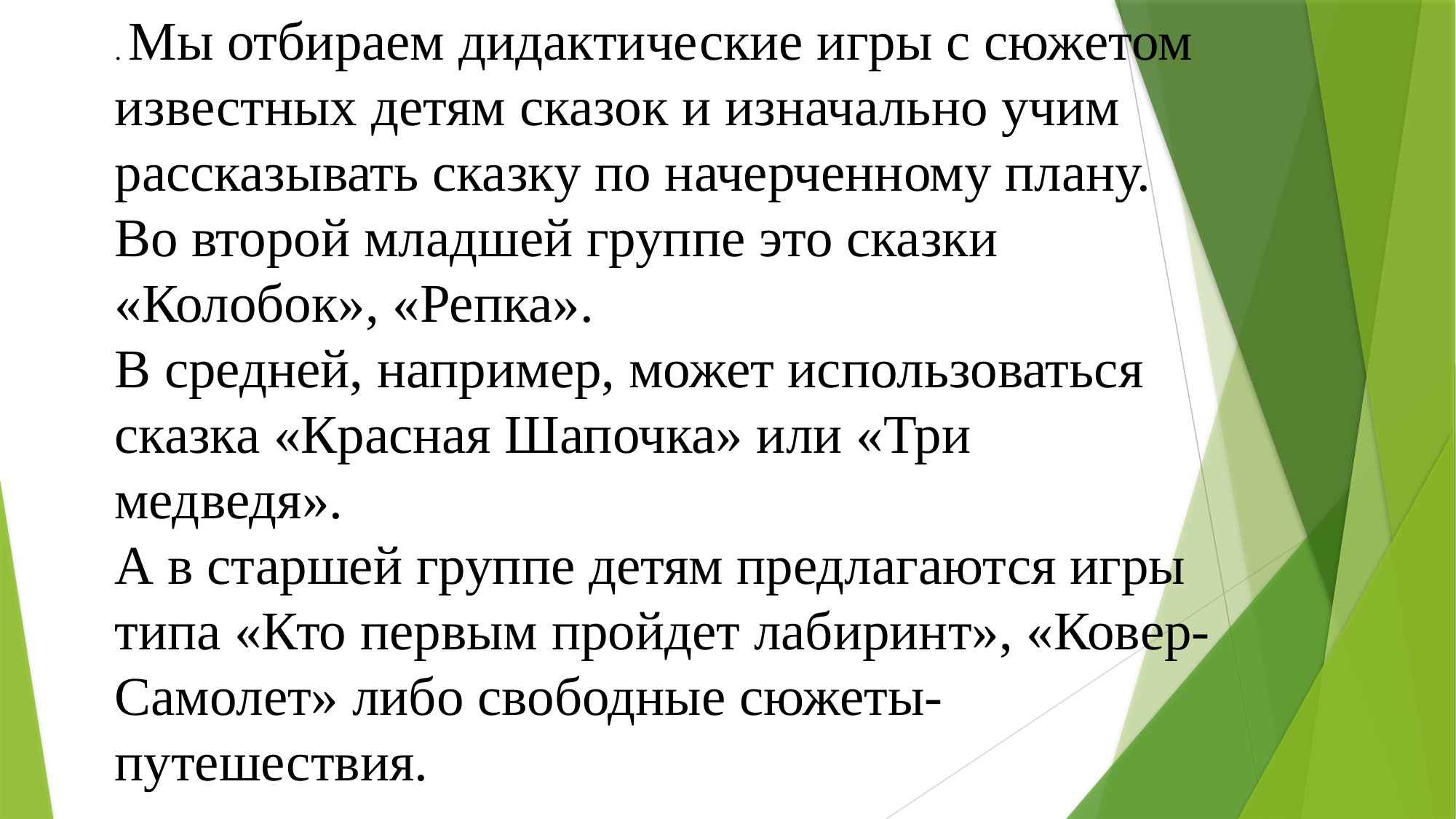

. Мы отбираем дидактические игры с сюжетом известных детям сказок и изначально учим рассказывать сказку по начерченному плану.
Во второй младшей группе это сказки «Колобок», «Репка».
В средней, например, может использоваться сказка «Красная Шапочка» или «Три медведя».
А в старшей группе детям предлагаются игры типа «Кто первым пройдет лабиринт», «Ковер- Самолет» либо свободные сюжеты- путешествия.